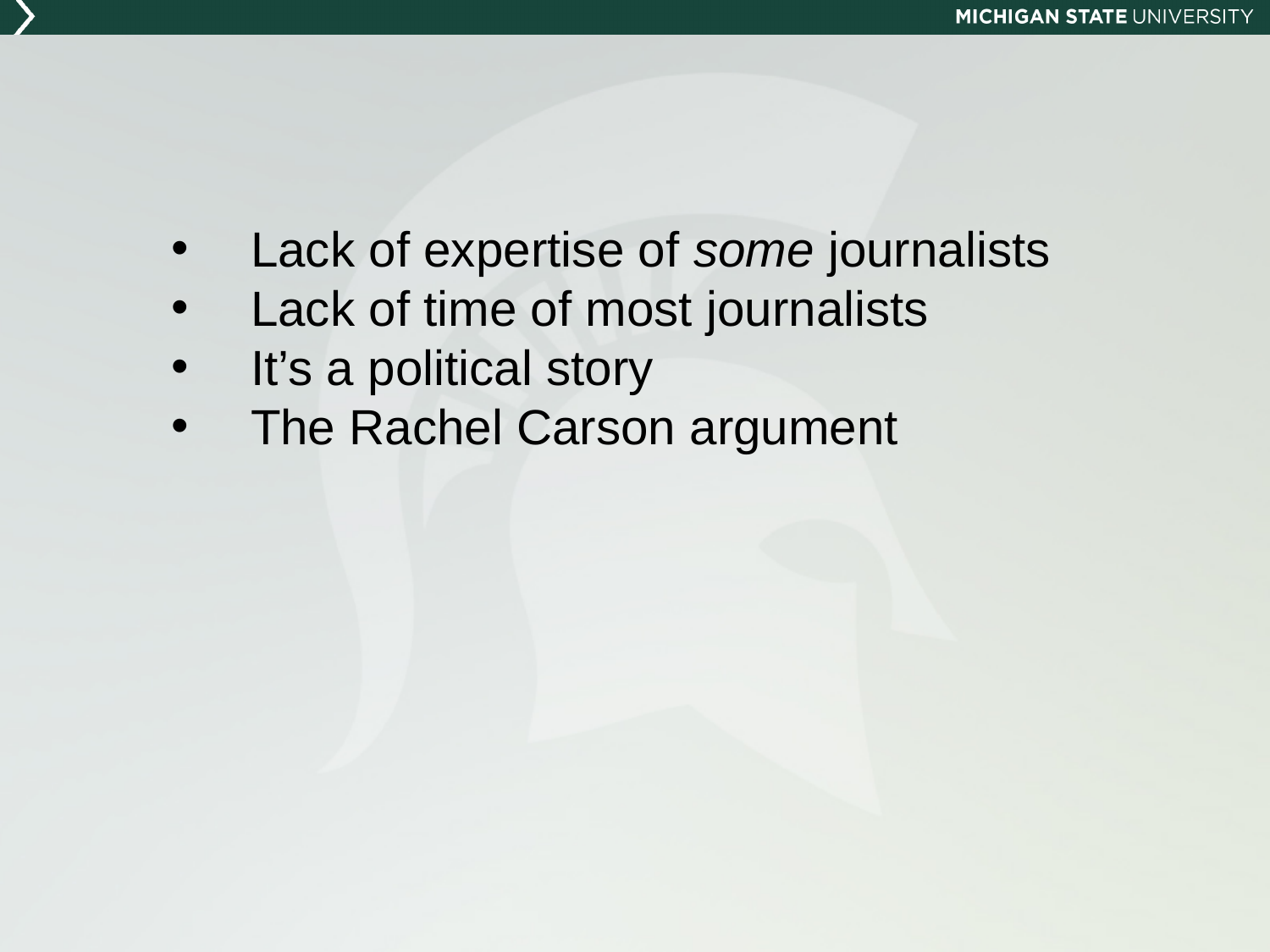

Lack of expertise of some journalists
Lack of time of most journalists
It’s a political story
The Rachel Carson argument